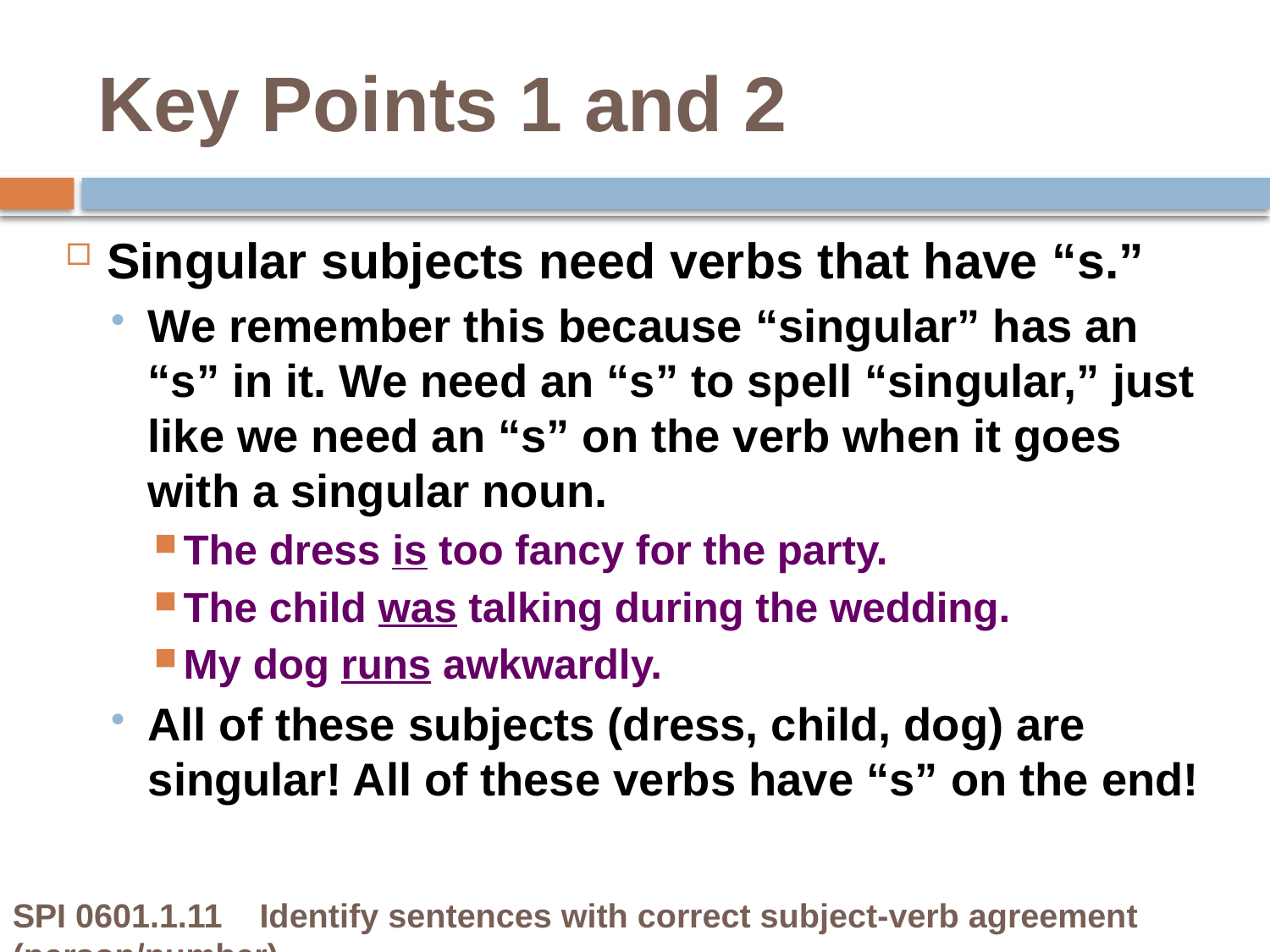

# Key Points 1 and 2
Singular subjects need verbs that have “s.”
We remember this because “singular” has an “s” in it. We need an “s” to spell “singular,” just like we need an “s” on the verb when it goes with a singular noun.
The dress is too fancy for the party.
The child was talking during the wedding.
My dog runs awkwardly.
All of these subjects (dress, child, dog) are singular! All of these verbs have “s” on the end!
SPI 0601.1.11    Identify sentences with correct subject-verb agreement (person/number).